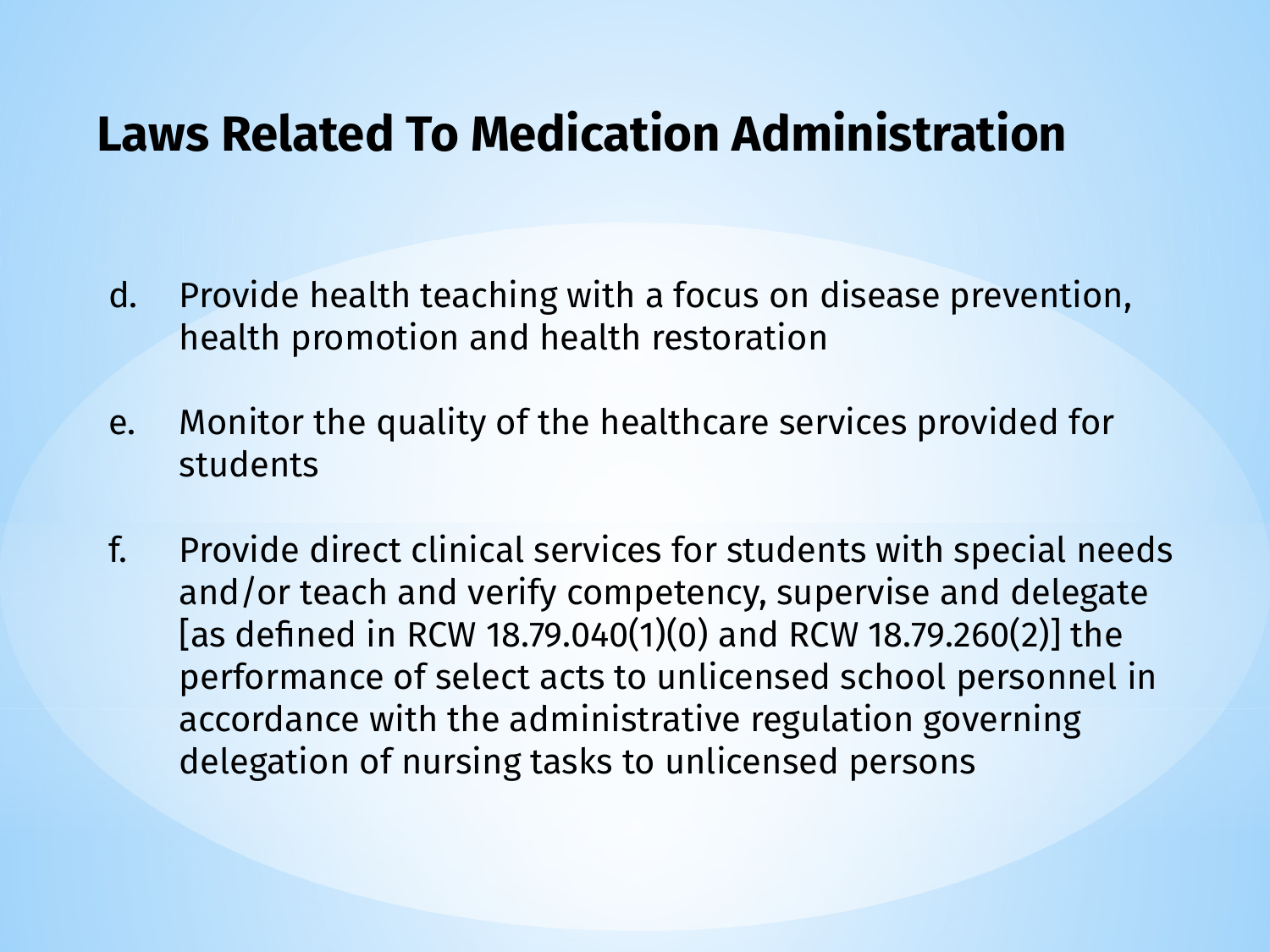

Laws Related To Medication Administration

Provide health teaching with a focus on disease prevention, health promotion and health restoration

Monitor the quality of the healthcare services provided for students

f.	Provide direct clinical services for students with special needs and/or teach and verify competency, supervise and delegate [as defined in RCW 18.79.040(1)(0) and RCW 18.79.260(2)] the performance of select acts to unlicensed school personnel in accordance with the administrative regulation governing delegation of nursing tasks to unlicensed persons